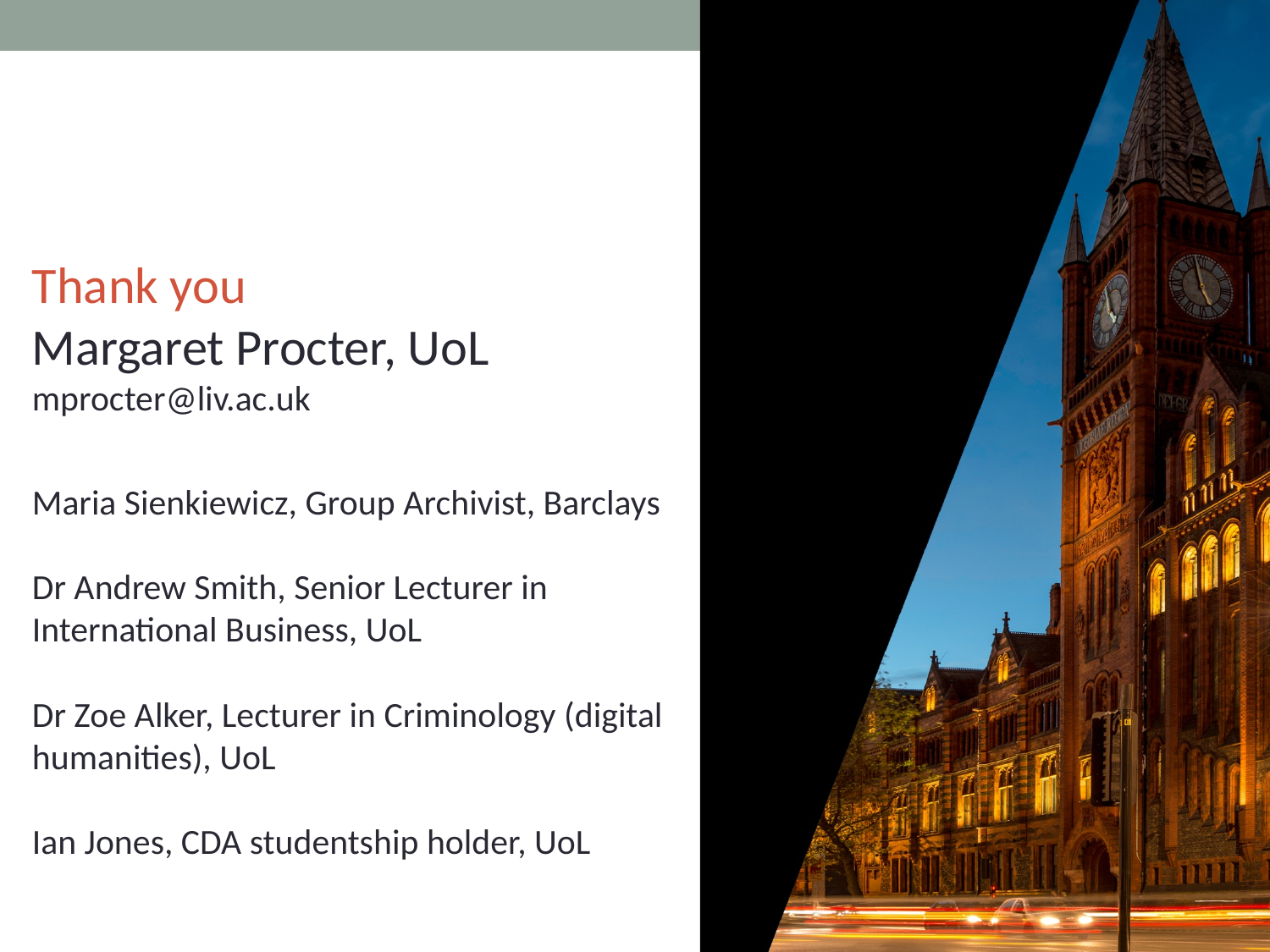

Thank you
Margaret Procter, UoL
mprocter@liv.ac.uk
Maria Sienkiewicz, Group Archivist, Barclays

Dr Andrew Smith, Senior Lecturer in International Business, UoL

Dr Zoe Alker, Lecturer in Criminology (digital humanities), UoL

Ian Jones, CDA studentship holder, UoL